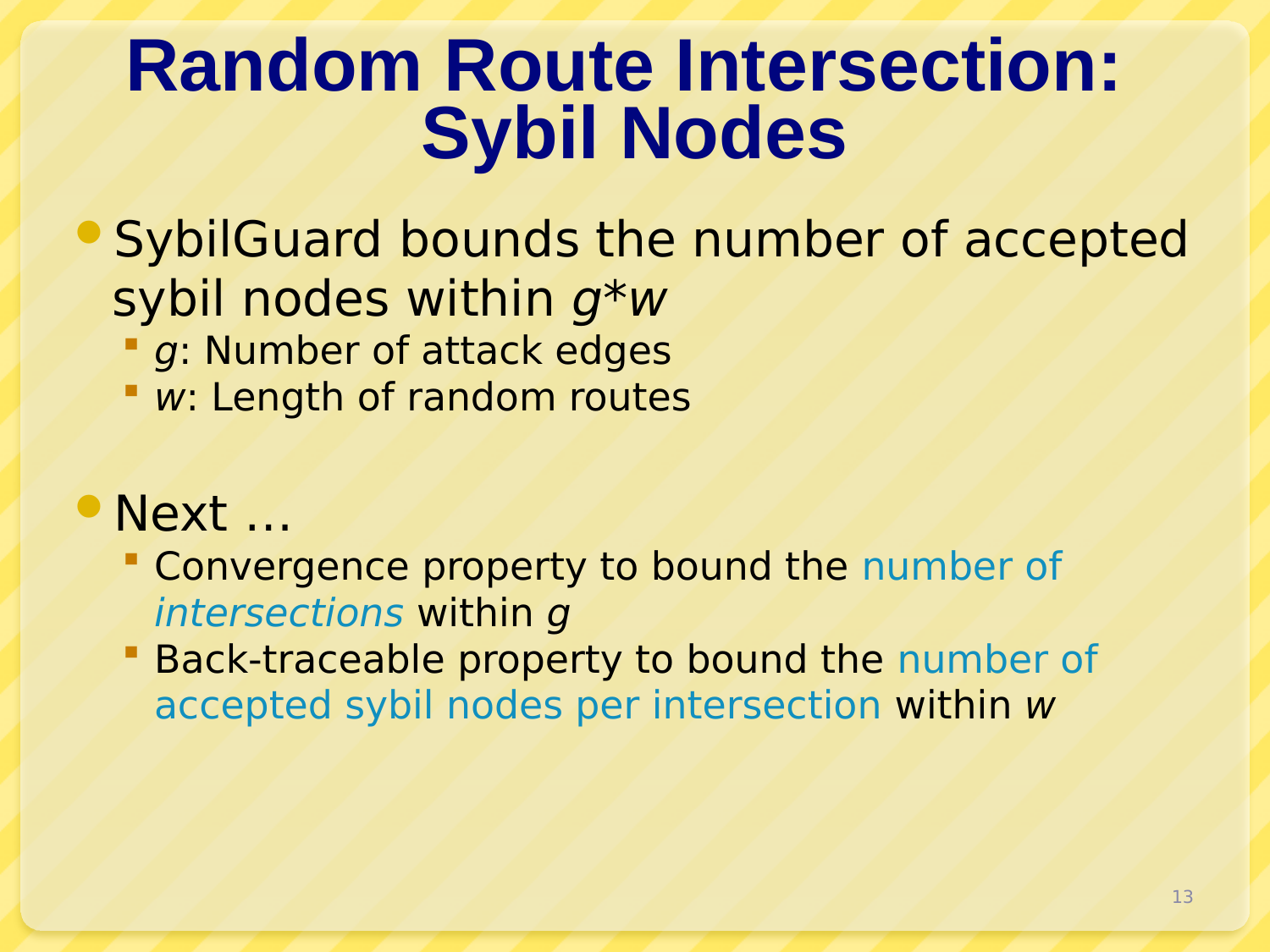

# Random Route Intersection: Sybil Nodes
SybilGuard bounds the number of accepted sybil nodes within g*w
g: Number of attack edges
w: Length of random routes

Next …
Convergence property to bound the number of intersections within g
Back-traceable property to bound the number of accepted sybil nodes per intersection within w
13